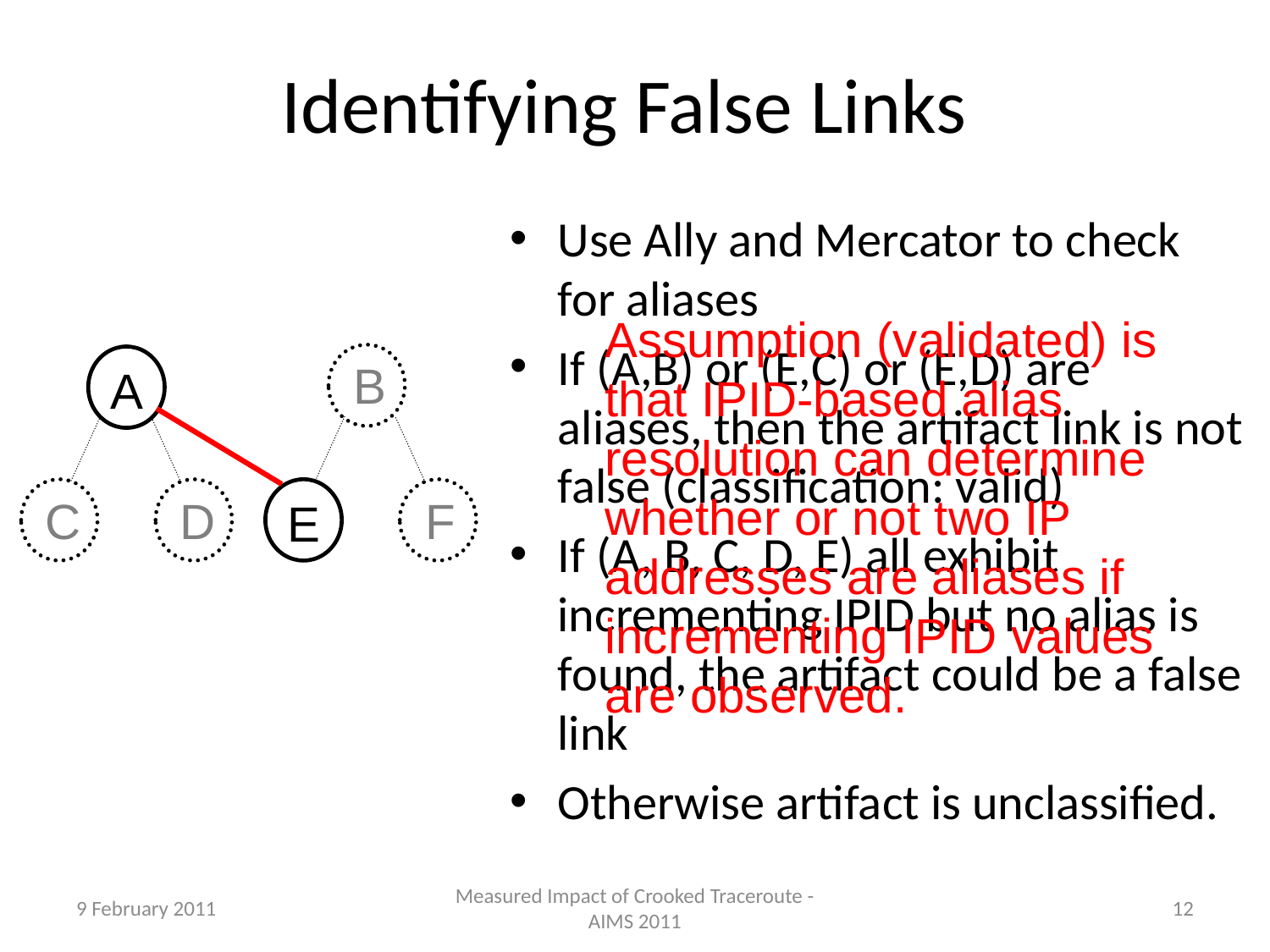

# Identifying False Links
Use Ally and Mercator to check for aliases
If (A,B) or (E,C) or (E,D) are aliases, then the artifact link is not false (classification: valid)
If (A, B, C, D, E) all exhibit incrementing IPID but no alias is found, the artifact could be a false link
Otherwise artifact is unclassified.
Assumption (validated) is that IPID-based alias resolution can determine whether or not two IP addresses are aliases if incrementing IPID values are observed.

A
B

E

C
D
F
9 February 2011
Measured Impact of Crooked Traceroute - AIMS 2011
12